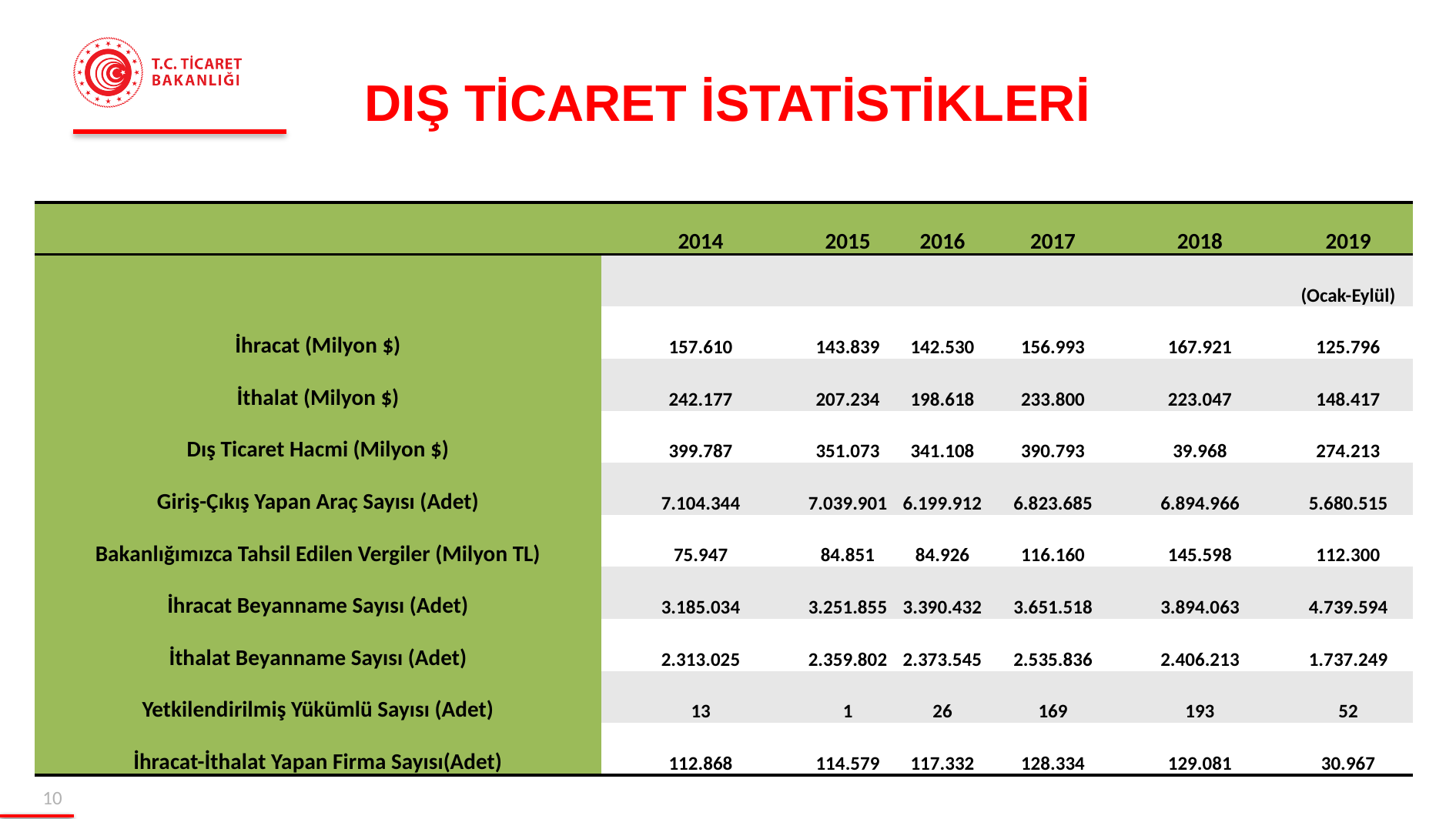

# DIŞ TİCARET İSTATİSTİKLERİ
|  | 2014 | 2015 | 2016 | 2017 | 2018 | 2019 |
| --- | --- | --- | --- | --- | --- | --- |
|  |  |  |  |  |  | (Ocak-Eylül) |
| İhracat (Milyon $) | 157.610 | 143.839 | 142.530 | 156.993 | 167.921 | 125.796 |
| İthalat (Milyon $) | 242.177 | 207.234 | 198.618 | 233.800 | 223.047 | 148.417 |
| Dış Ticaret Hacmi (Milyon $) | 399.787 | 351.073 | 341.108 | 390.793 | 39.968 | 274.213 |
| Giriş-Çıkış Yapan Araç Sayısı (Adet) | 7.104.344 | 7.039.901 | 6.199.912 | 6.823.685 | 6.894.966 | 5.680.515 |
| Bakanlığımızca Tahsil Edilen Vergiler (Milyon TL) | 75.947 | 84.851 | 84.926 | 116.160 | 145.598 | 112.300 |
| İhracat Beyanname Sayısı (Adet) | 3.185.034 | 3.251.855 | 3.390.432 | 3.651.518 | 3.894.063 | 4.739.594 |
| İthalat Beyanname Sayısı (Adet) | 2.313.025 | 2.359.802 | 2.373.545 | 2.535.836 | 2.406.213 | 1.737.249 |
| Yetkilendirilmiş Yükümlü Sayısı (Adet) | 13 | 1 | 26 | 169 | 193 | 52 |
| İhracat-İthalat Yapan Firma Sayısı(Adet) | 112.868 | 114.579 | 117.332 | 128.334 | 129.081 | 30.967 |
10